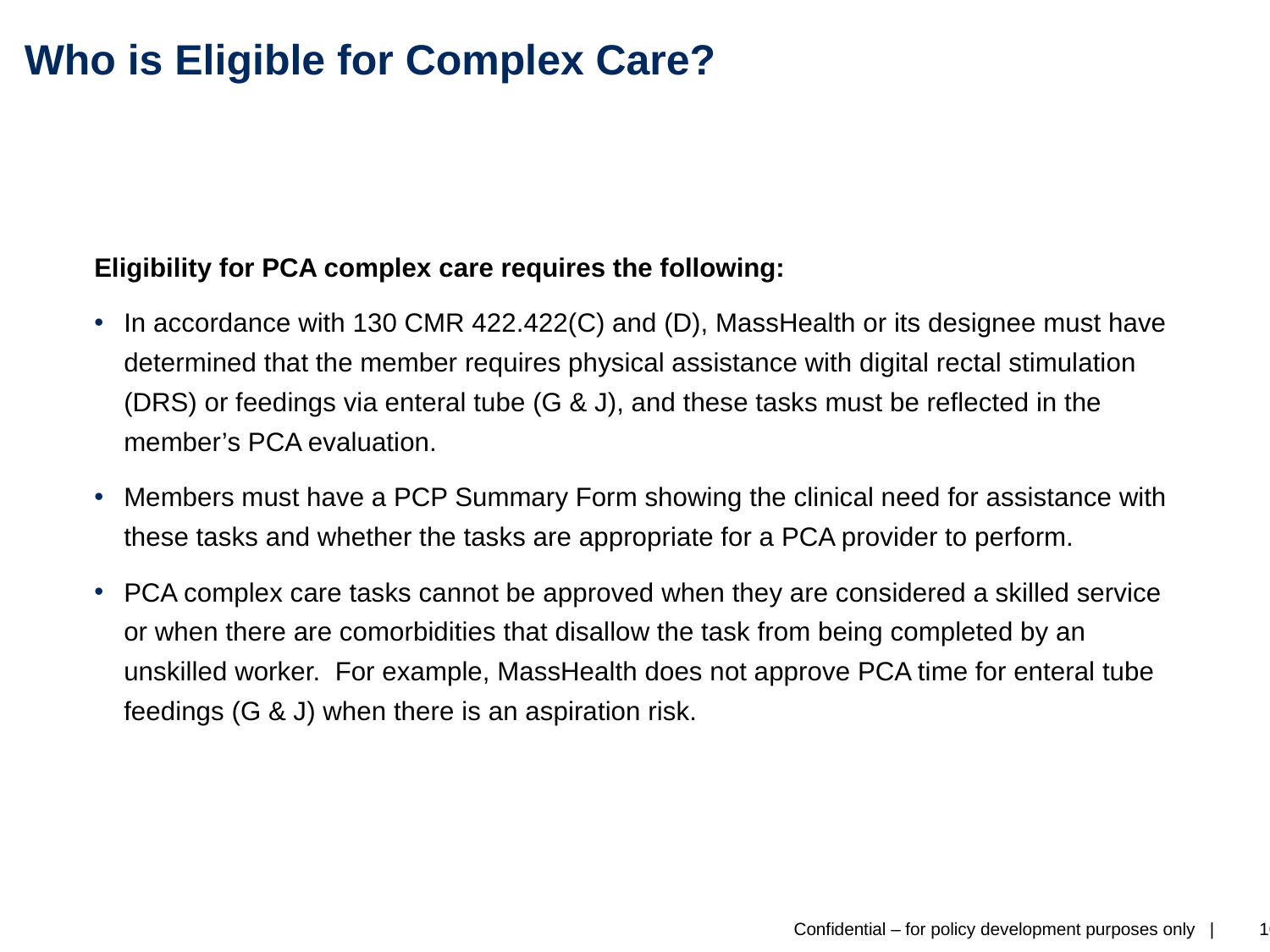

# Who is Eligible for Complex Care?
Eligibility for PCA complex care requires the following:
In accordance with 130 CMR 422.422(C) and (D), MassHealth or its designee must have determined that the member requires physical assistance with digital rectal stimulation (DRS) or feedings via enteral tube (G & J), and these tasks must be reflected in the member’s PCA evaluation.
Members must have a PCP Summary Form showing the clinical need for assistance with these tasks and whether the tasks are appropriate for a PCA provider to perform.
PCA complex care tasks cannot be approved when they are considered a skilled service or when there are comorbidities that disallow the task from being completed by an unskilled worker.  For example, MassHealth does not approve PCA time for enteral tube feedings (G & J) when there is an aspiration risk.